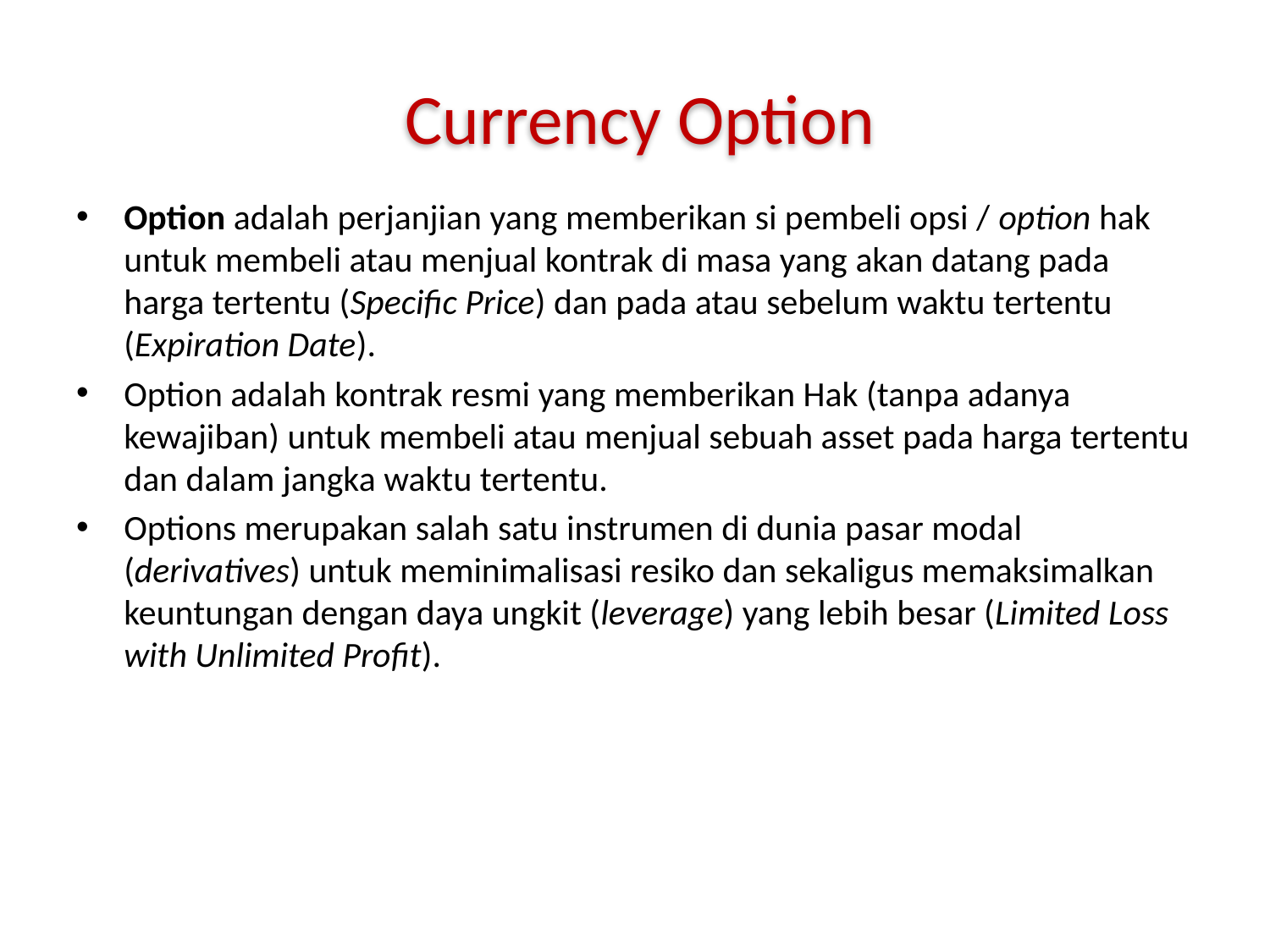

Currency Option
Option adalah perjanjian yang memberikan si pembeli opsi / option hak untuk membeli atau menjual kontrak di masa yang akan datang pada harga tertentu (Specific Price) dan pada atau sebelum waktu tertentu (Expiration Date).
Option adalah kontrak resmi yang memberikan Hak (tanpa adanya kewajiban) untuk membeli atau menjual sebuah asset pada harga tertentu dan dalam jangka waktu tertentu.
Options merupakan salah satu instrumen di dunia pasar modal (derivatives) untuk meminimalisasi resiko dan sekaligus memaksimalkan keuntungan dengan daya ungkit (leverage) yang lebih besar (Limited Loss with Unlimited Profit).